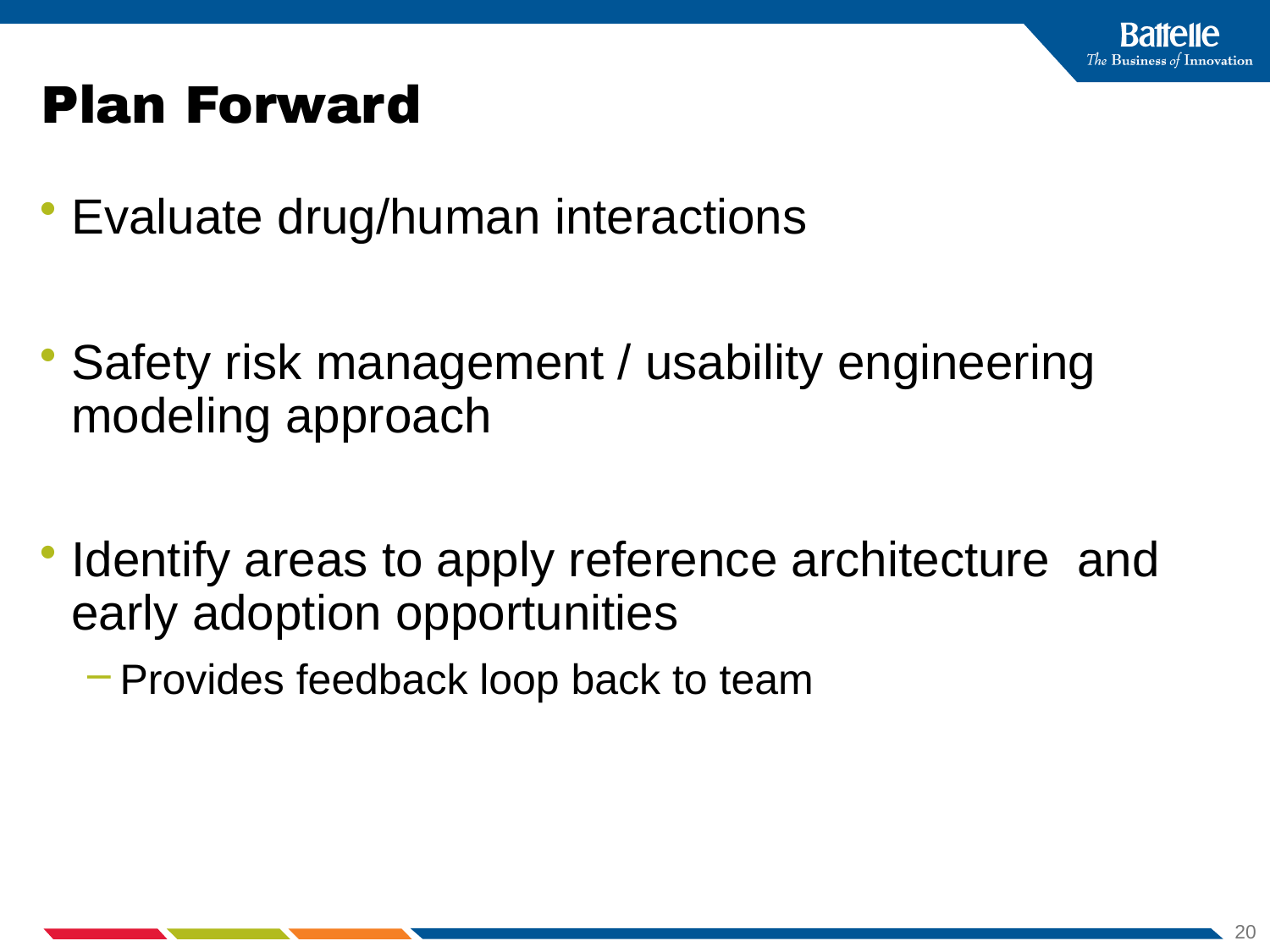

# Plan Forward
Evaluate drug/human interactions

Safety risk management / usability engineering modeling approach

Identify areas to apply reference architecture  and early adoption opportunities
Provides feedback loop back to team